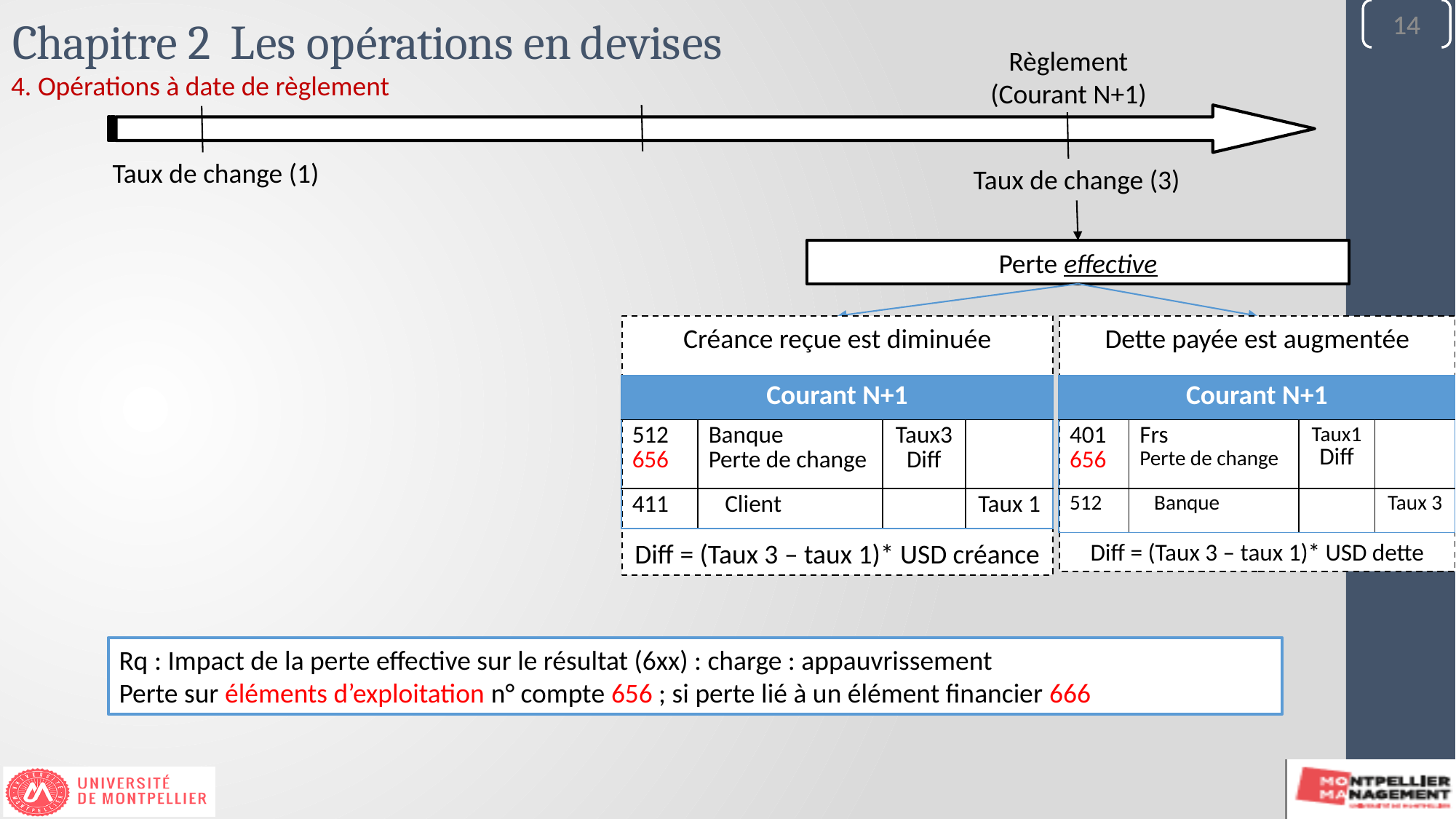

14
14
Chapitre 2  Les opérations en devises
4. Opérations à date de règlement
Règlement
(Courant N+1)

Taux de change (1)
Taux de change (3)
Perte effective
Créance reçue est diminuée

Diff = (Taux 3 – taux 1)* USD créance
Dette payée est augmentée

Diff = (Taux 3 – taux 1)* USD dette
| Courant N+1 |  |  |  |
| --- | --- | --- | --- |
| 512 656 | Banque Perte de change | Taux3 Diff |  |
| 411 | Client |  | Taux 1 |
| Courant N+1 |  |  |  |
| --- | --- | --- | --- |
| 401 656 | Frs Perte de change | Taux1 Diff |  |
| 512 | Banque |  | Taux 3 |
Rq : Impact de la perte effective sur le résultat (6xx) : charge : appauvrissement
Perte sur éléments d’exploitation n° compte 656 ; si perte lié à un élément financier 666